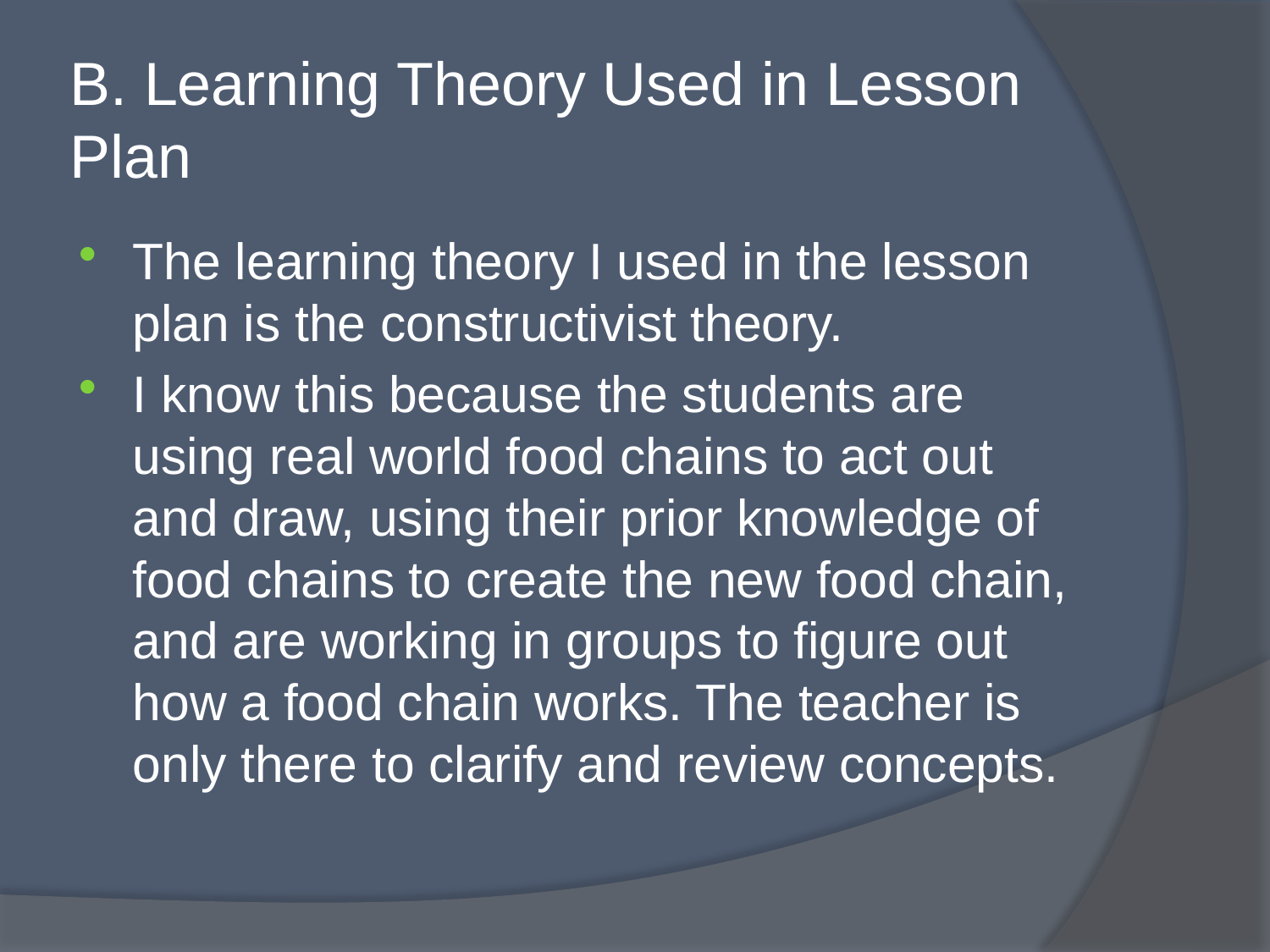

# B. Learning Theory Used in Lesson Plan
The learning theory I used in the lesson plan is the constructivist theory.
I know this because the students are using real world food chains to act out and draw, using their prior knowledge of food chains to create the new food chain, and are working in groups to figure out how a food chain works. The teacher is only there to clarify and review concepts.